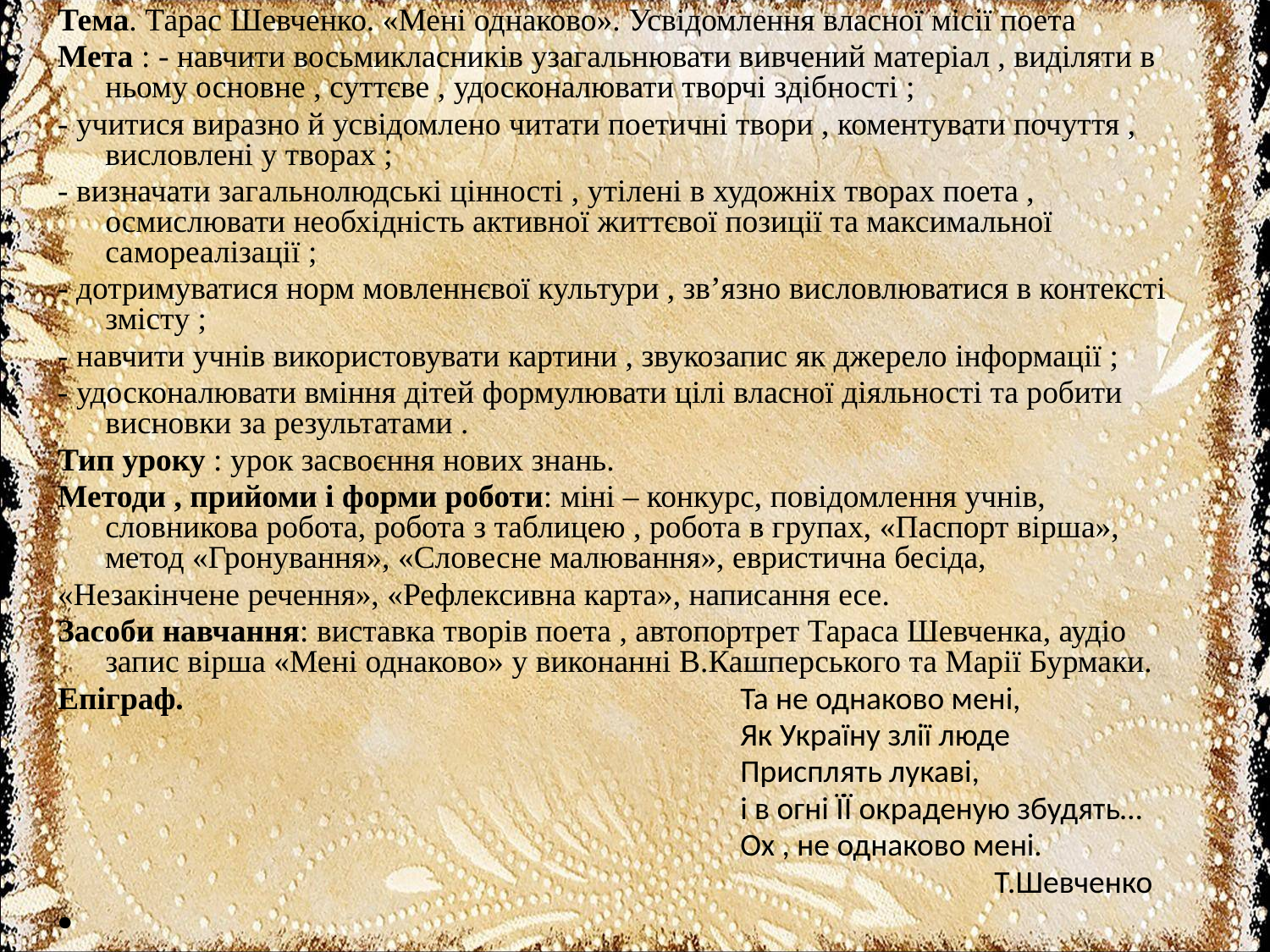

Тема. Тарас Шевченко. «Мені однаково». Усвідомлення власної місії поета
Мета : - навчити восьмикласників узагальнювати вивчений матеріал , виділяти в ньому основне , суттєве , удосконалювати творчі здібності ;
- учитися виразно й усвідомлено читати поетичні твори , коментувати почуття , висловлені у творах ;
- визначати загальнолюдські цінності , утілені в художніх творах поета , осмислювати необхідність активної життєвої позиції та максимальної самореалізації ;
- дотримуватися норм мовленнєвої культури , зв’язно висловлюватися в контексті змісту ;
- навчити учнів використовувати картини , звукозапис як джерело інформації ;
- удосконалювати вміння дітей формулювати цілі власної діяльності та робити висновки за результатами .
Тип уроку : урок засвоєння нових знань.
Методи , прийоми і форми роботи: міні – конкурс, повідомлення учнів, словникова робота, робота з таблицею , робота в групах, «Паспорт вірша», метод «Гронування», «Словесне малювання», евристична бесіда,
«Незакінчене речення», «Рефлексивна карта», написання есе.
Засоби навчання: виставка творів поета , автопортрет Тараса Шевченка, аудіо запис вірша «Мені однаково» у виконанні В.Кашперського та Марії Бурмаки.
Епіграф.					Та не однаково мені,
						Як Україну злії люде
 						Присплять лукаві,
				 		і в огні ЇЇ окраденую збудять…
						Ох , не однаково мені.
								Т.Шевченко